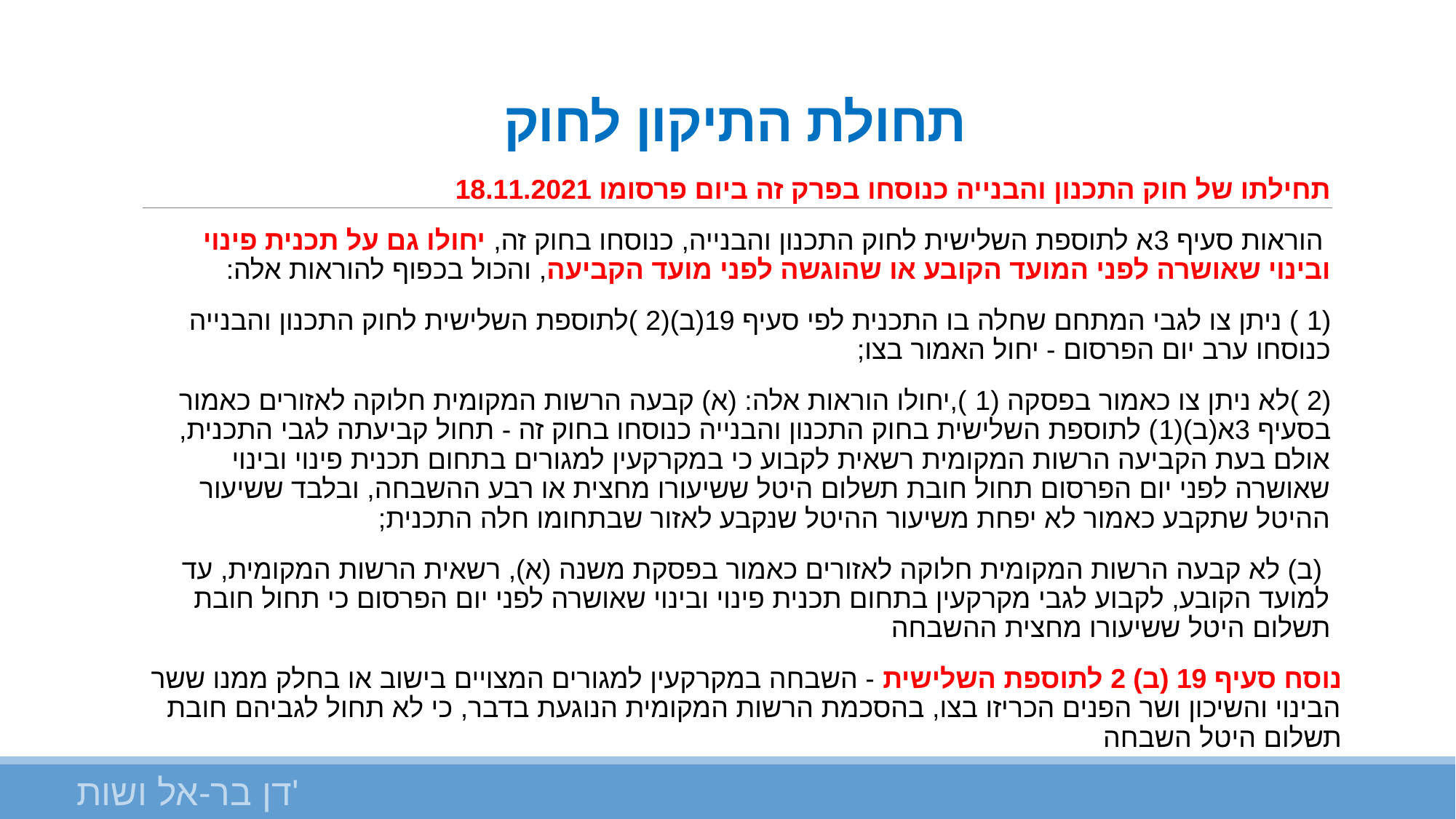

# תחולת התיקון לחוק
תחילתו של חוק התכנון והבנייה כנוסחו בפרק זה ביום פרסומו 18.11.2021
 הוראות סעיף 3א לתוספת השלישית לחוק התכנון והבנייה, כנוסחו בחוק זה, יחולו גם על תכנית פינוי ובינוי שאושרה לפני המועד הקובע או שהוגשה לפני מועד הקביעה, והכול בכפוף להוראות אלה:
(1 ) ניתן צו לגבי המתחם שחלה בו התכנית לפי סעיף 19(ב)(2 )לתוספת השלישית לחוק התכנון והבנייה כנוסחו ערב יום הפרסום - יחול האמור בצו;
(2 )לא ניתן צו כאמור בפסקה (1 ),יחולו הוראות אלה: (א) קבעה הרשות המקומית חלוקה לאזורים כאמור בסעיף 3א(ב)(1) לתוספת השלישית בחוק התכנון והבנייה כנוסחו בחוק זה - תחול קביעתה לגבי התכנית, אולם בעת הקביעה הרשות המקומית רשאית לקבוע כי במקרקעין למגורים בתחום תכנית פינוי ובינוי שאושרה לפני יום הפרסום תחול חובת תשלום היטל ששיעורו מחצית או רבע ההשבחה, ובלבד ששיעור ההיטל שתקבע כאמור לא יפחת משיעור ההיטל שנקבע לאזור שבתחומו חלה התכנית;
 (ב) לא קבעה הרשות המקומית חלוקה לאזורים כאמור בפסקת משנה (א), רשאית הרשות המקומית, עד למועד הקובע, לקבוע לגבי מקרקעין בתחום תכנית פינוי ובינוי שאושרה לפני יום הפרסום כי תחול חובת תשלום היטל ששיעורו מחצית ההשבחה
נוסח סעיף 19 (ב) 2 לתוספת השלישית - השבחה במקרקעין למגורים המצויים בישוב או בחלק ממנו ששר הבינוי והשיכון ושר הפנים הכריזו בצו, בהסכמת הרשות המקומית הנוגעת בדבר, כי לא תחול לגביהם חובת תשלום היטל השבחה

דן בר-אל ושות'